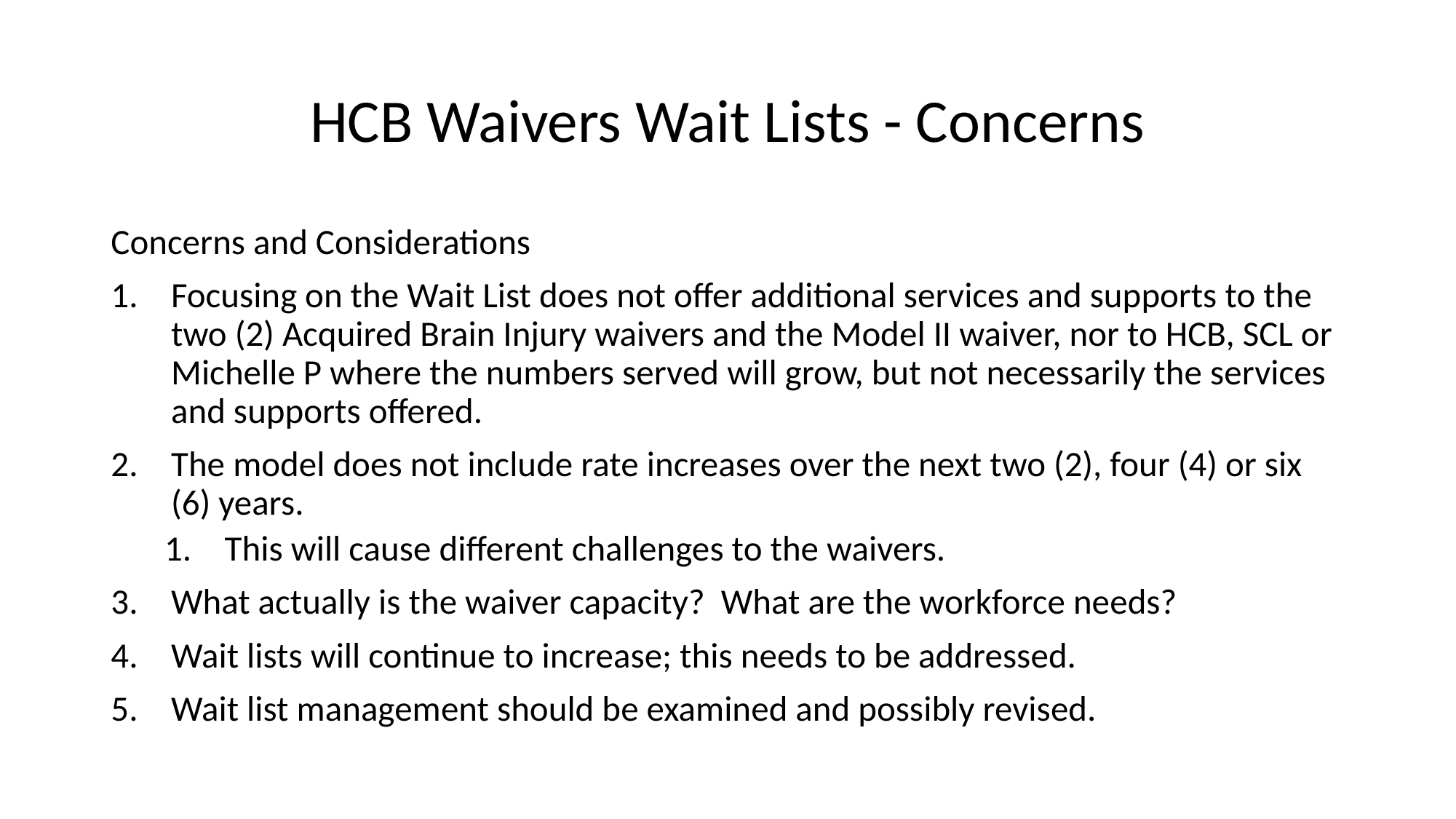

# HCB Waivers Wait Lists - Concerns
Concerns and Considerations
Focusing on the Wait List does not offer additional services and supports to the two (2) Acquired Brain Injury waivers and the Model II waiver, nor to HCB, SCL or Michelle P where the numbers served will grow, but not necessarily the services and supports offered.
The model does not include rate increases over the next two (2), four (4) or six (6) years.
This will cause different challenges to the waivers.
What actually is the waiver capacity?  What are the workforce needs?
Wait lists will continue to increase; this needs to be addressed.
Wait list management should be examined and possibly revised.